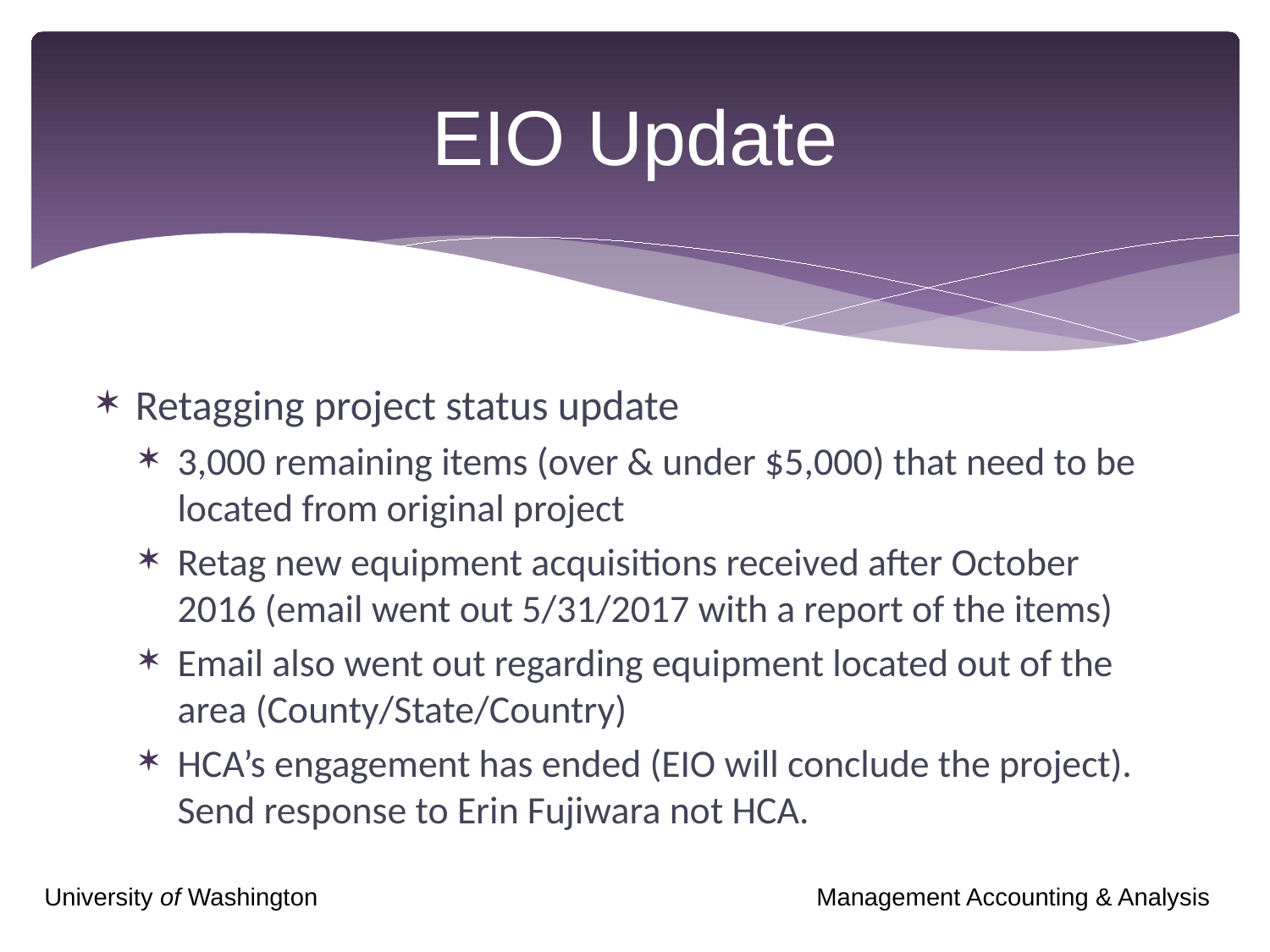

# EIO Update
Retagging project status update
3,000 remaining items (over & under $5,000) that need to be located from original project
Retag new equipment acquisitions received after October 2016 (email went out 5/31/2017 with a report of the items)
Email also went out regarding equipment located out of the area (County/State/Country)
HCA’s engagement has ended (EIO will conclude the project).  Send response to Erin Fujiwara not HCA.
University of Washington	Management Accounting & Analysis